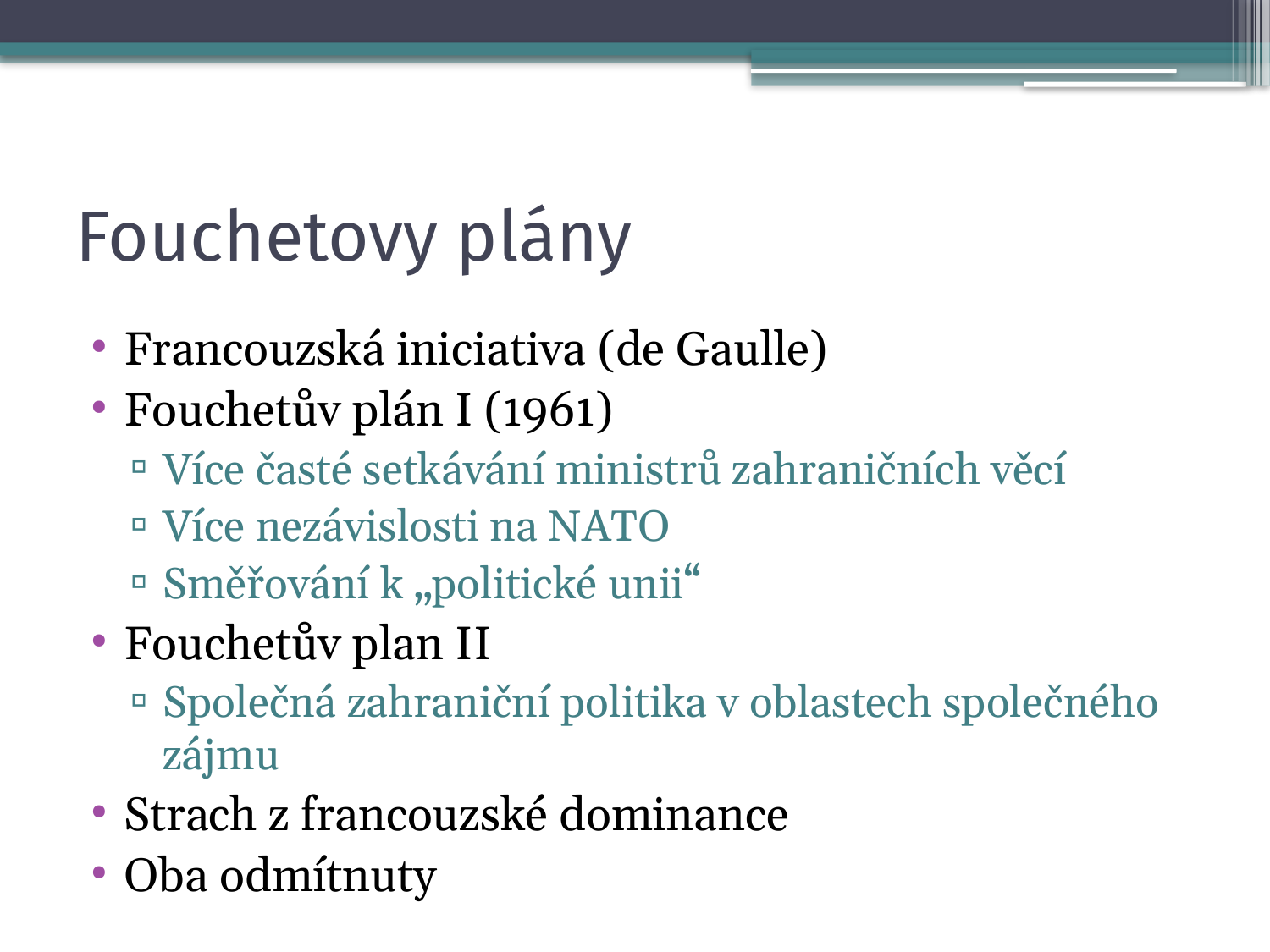

# Fouchetovy plány
Francouzská iniciativa (de Gaulle)
Fouchetův plán I (1961)
Více časté setkávání ministrů zahraničních věcí
Více nezávislosti na NATO
Směřování k „politické unii“
Fouchetův plan II
Společná zahraniční politika v oblastech společného zájmu
Strach z francouzské dominance
Oba odmítnuty